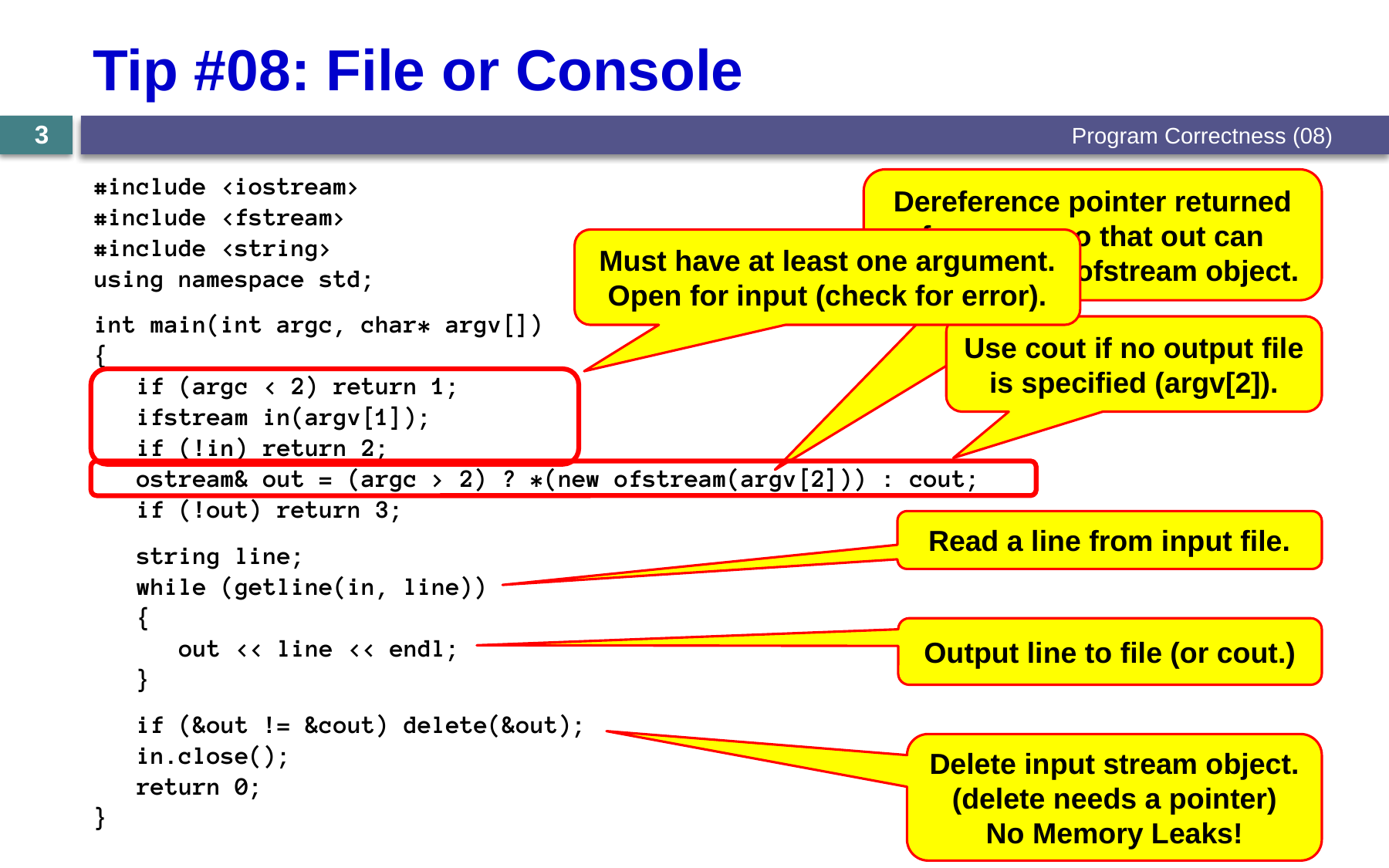

# Tip #08: File or Console
Program Correctness (08)
3
#include <iostream>
#include <fstream>
#include <string>
using namespace std;

int main(int argc, char* argv[])
{
   if (argc < 2) return 1;
   ifstream in(argv[1]);
   if (!in) return 2;
   ostream& out = (argc > 2) ? *(new ofstream(argv[2])) : cout;
   if (!out) return 3;

   string line;
   while (getline(in, line))
   {
      out << line << endl;
   }

   if (&out != &cout) delete(&out);
   in.close();
   return 0;
}
Dereference pointer returned from new so that out can reference the ofstream object.
Must have at least one argument. Open for input (check for error).

Use cout if no output file is specified (argv[2]).

Read a line from input file.
Output line to file (or cout.)
Delete input stream object.
(delete needs a pointer)
No Memory Leaks!